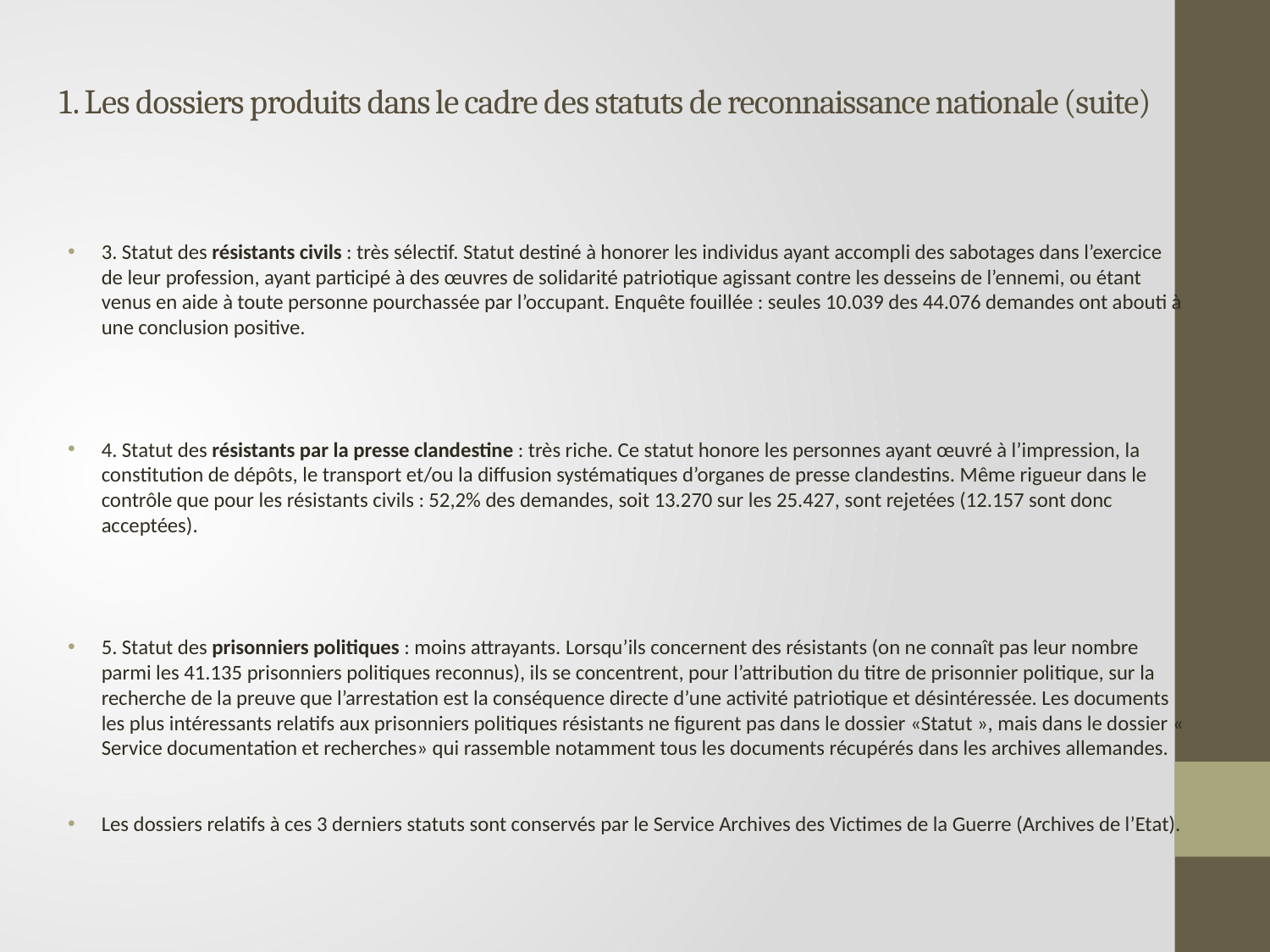

# 1. Les dossiers produits dans le cadre des statuts de reconnaissance nationale (suite)

3. Statut des résistants civils : très sélectif. Statut destiné à honorer les individus ayant accompli des sabotages dans l’exercice de leur profession, ayant participé à des œuvres de solidarité patriotique agissant contre les desseins de l’ennemi, ou étant venus en aide à toute personne pourchassée par l’occupant. Enquête fouillée : seules 10.039 des 44.076 demandes ont abouti à une conclusion positive.

4. Statut des résistants par la presse clandestine : très riche. Ce statut honore les personnes ayant œuvré à l’impression, la constitution de dépôts, le transport et/ou la diffusion systématiques d’organes de presse clandestins. Même rigueur dans le contrôle que pour les résistants civils : 52,2% des demandes, soit 13.270 sur les 25.427, sont rejetées (12.157 sont donc acceptées).

5. Statut des prisonniers politiques : moins attrayants. Lorsqu’ils concernent des résistants (on ne connaît pas leur nombre parmi les 41.135 prisonniers politiques reconnus), ils se concentrent, pour l’attribution du titre de prisonnier politique, sur la recherche de la preuve que l’arrestation est la conséquence directe d’une activité patriotique et désintéressée. Les documents les plus intéressants relatifs aux prisonniers politiques résistants ne figurent pas dans le dossier «Statut », mais dans le dossier « Service documentation et recherches» qui rassemble notamment tous les documents récupérés dans les archives allemandes.

Les dossiers relatifs à ces 3 derniers statuts sont conservés par le Service Archives des Victimes de la Guerre (Archives de l’Etat).